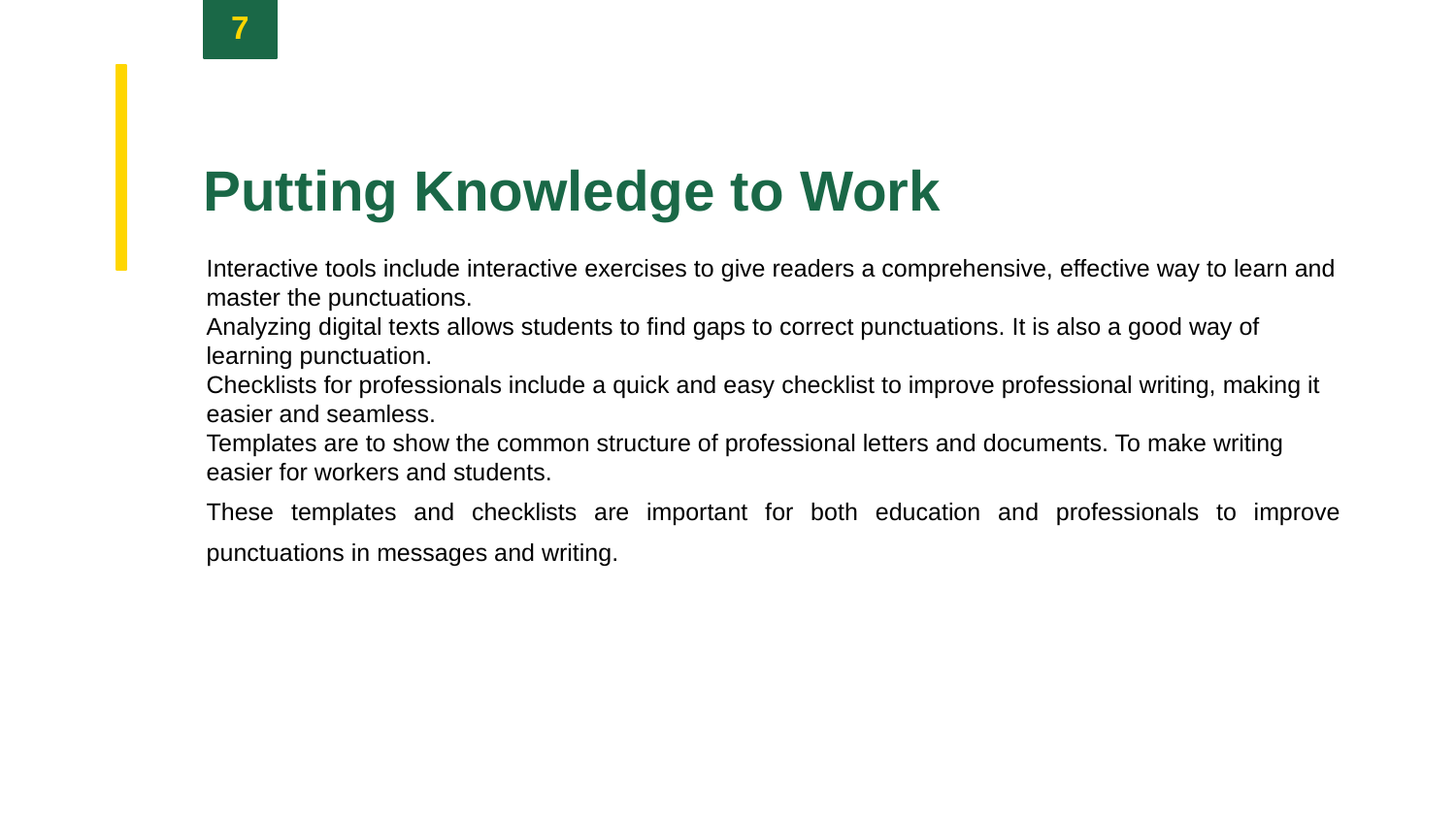

7

Putting Knowledge to Work
Interactive tools include interactive exercises to give readers a comprehensive, effective way to learn and master the punctuations.
Analyzing digital texts allows students to find gaps to correct punctuations. It is also a good way of learning punctuation.
Checklists for professionals include a quick and easy checklist to improve professional writing, making it easier and seamless.
Templates are to show the common structure of professional letters and documents. To make writing easier for workers and students.
These templates and checklists are important for both education and professionals to improve punctuations in messages and writing.